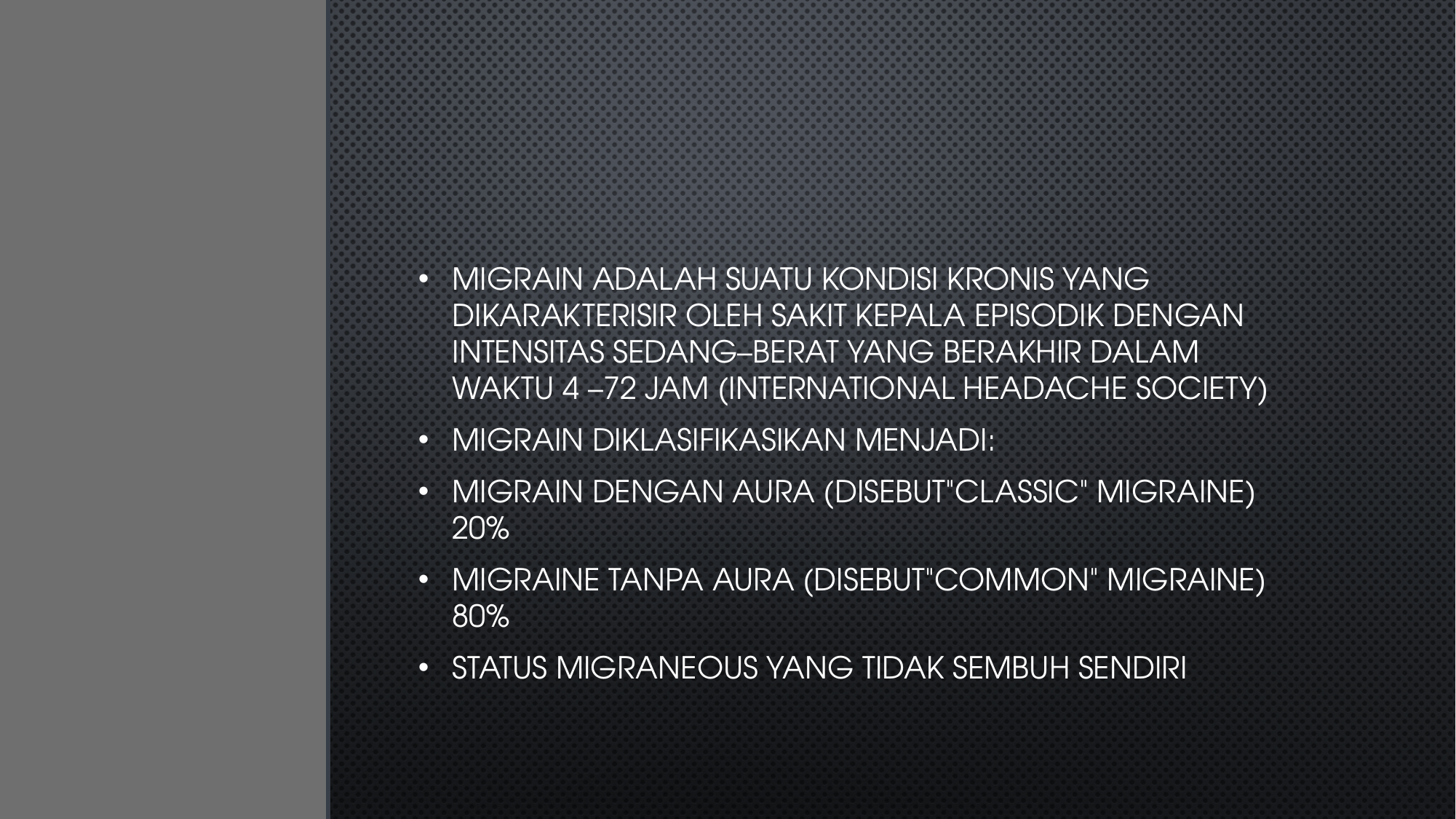

#
Migrain adalah suatu kondisi kronis yang dikarakterisir oleh sakit kepala episodik dengan intensitas sedang–berat yang berakhir dalam waktu 4 –72 jam (International Headache Society)
Migrain diklasifikasikan menjadi:
Migrain dengan aura (disebut"classic" migraine) 20% 
Migraine tanpa aura (disebut"common" migraine) 80% 
Status migraneous yang tidak sembuh sendiri